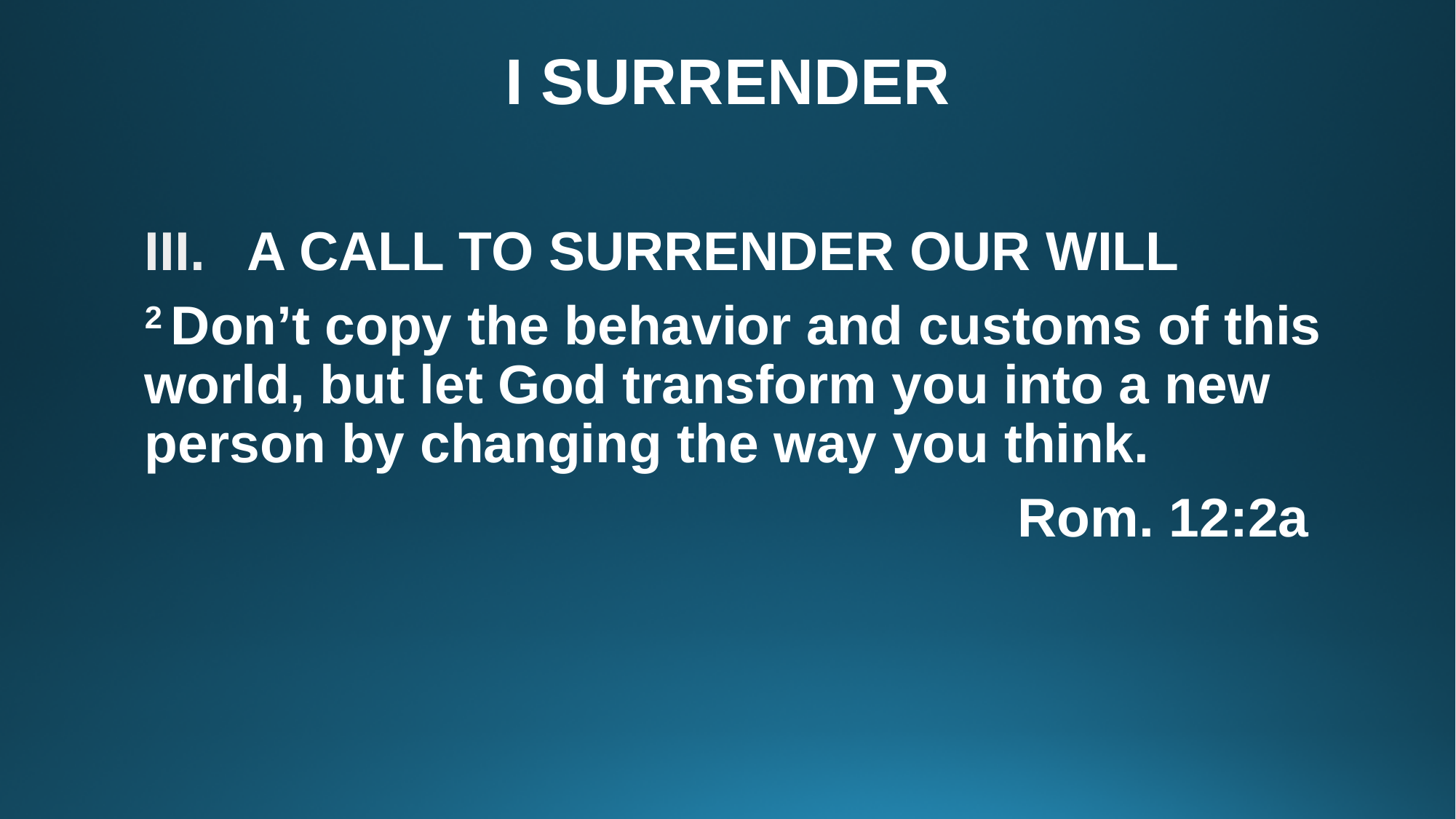

# I SURRENDER
A CALL TO SURRENDER OUR WILL
2 Don’t copy the behavior and customs of this world, but let God transform you into a new person by changing the way you think.
								Rom. 12:2a